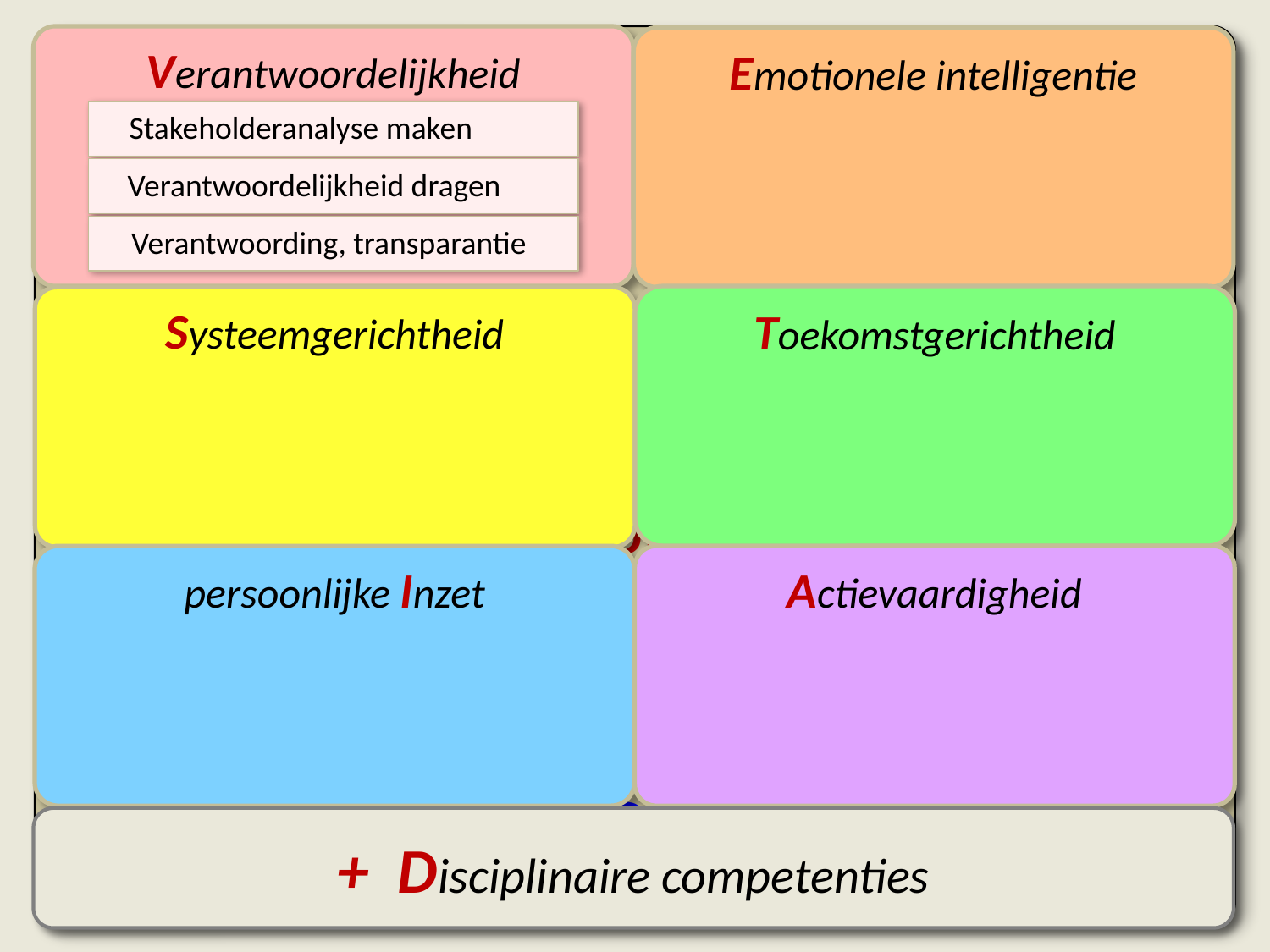

Verantwoordelijkheid

Competenties
van de
Duurzame Professional:
VESTIA+D

Engels: RESFIA+D
Emotionele intelligentie

Stakeholderanalyse maken

Verantwoordelijkheid dragen

Verantwoording, transparantie
Toekomstgerichtheid
Systeemgerichtheid
persoonlijke Inzet
Actievaardigheid
+  Disciplinaire competenties